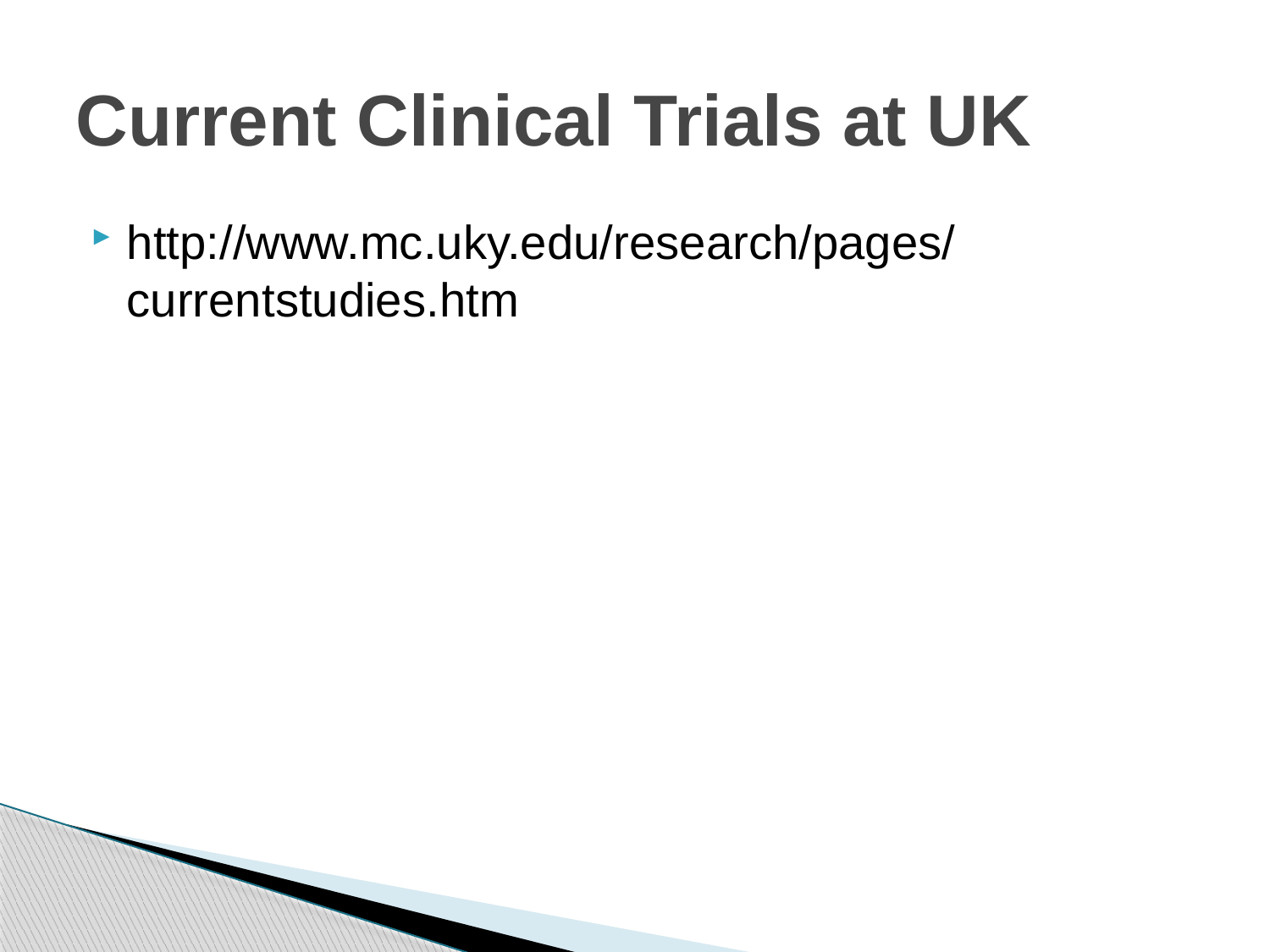

# Current Clinical Trials at UK
http://www.mc.uky.edu/research/pages/currentstudies.htm